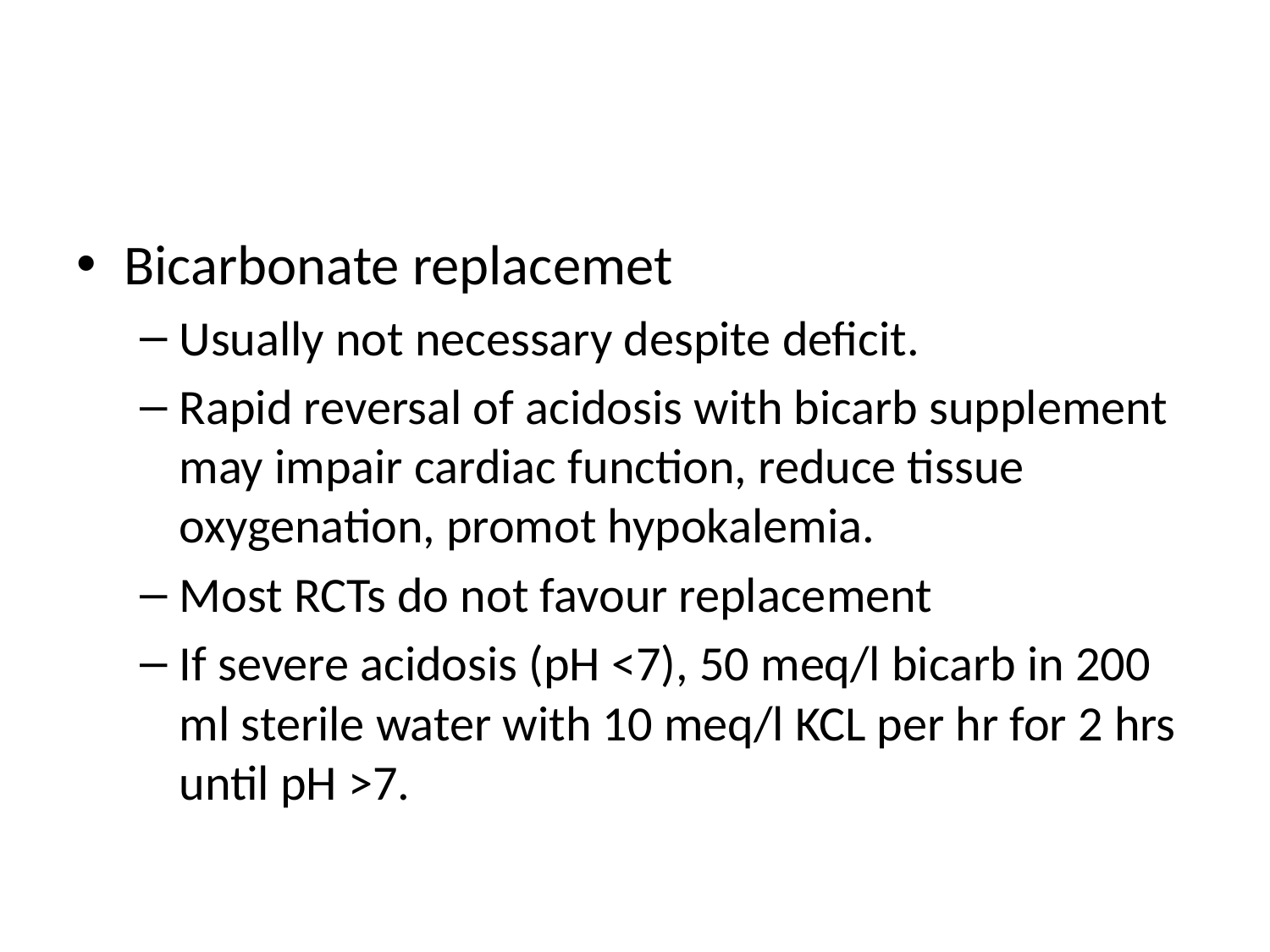

#
Bicarbonate replacemet
Usually not necessary despite deficit.
Rapid reversal of acidosis with bicarb supplement may impair cardiac function, reduce tissue oxygenation, promot hypokalemia.
Most RCTs do not favour replacement
If severe acidosis (pH <7), 50 meq/l bicarb in 200 ml sterile water with 10 meq/l KCL per hr for 2 hrs until pH >7.